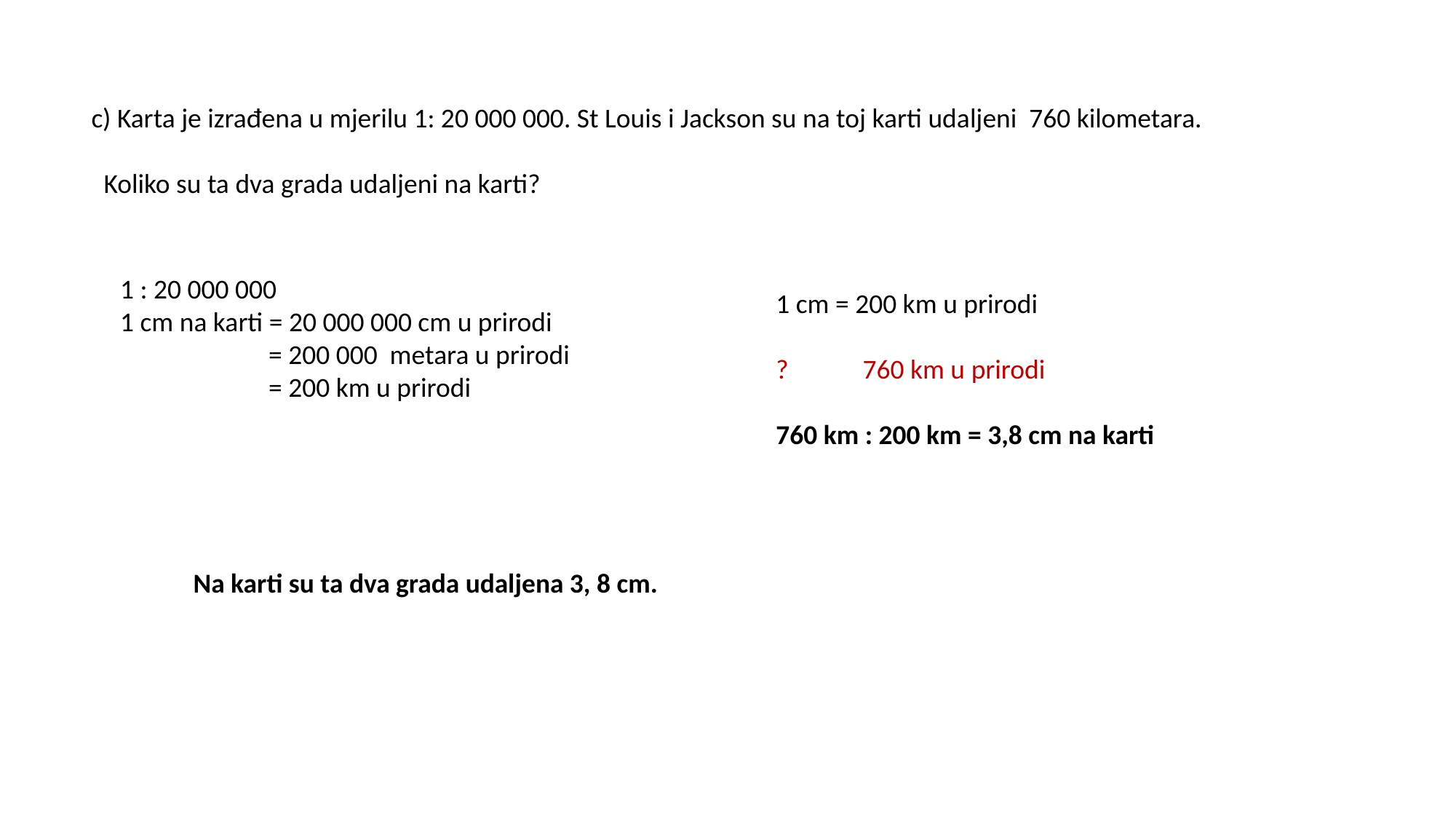

c) Karta je izrađena u mjerilu 1: 20 000 000. St Louis i Jackson su na toj karti udaljeni  760 kilometara.

  Koliko su ta dva grada udaljeni na karti?
1 : 20 000 000
1 cm na karti = 20 000 000 cm u prirodi
                        = 200 000  metara u prirodi
                        = 200 km u prirodi
1 cm = 200 km u prirodi

?            760 km u prirodi

760 km : 200 km = 3,8 cm na karti
Na karti su ta dva grada udaljena 3, 8 cm.